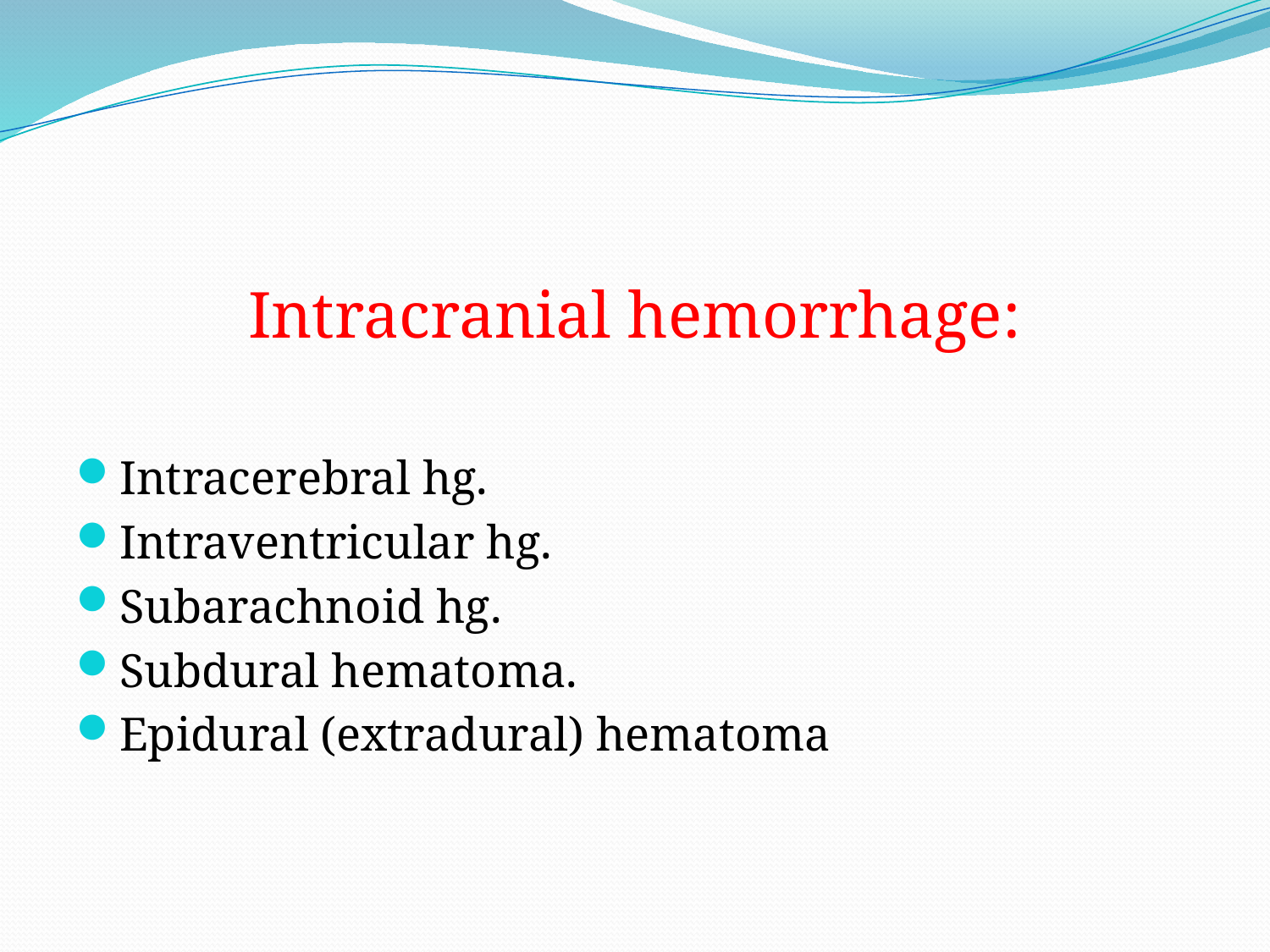

Intracranial hemorrhage:

Intracerebral hg.
Intraventricular hg.
Subarachnoid hg.
Subdural hematoma.
Epidural (extradural) hematoma